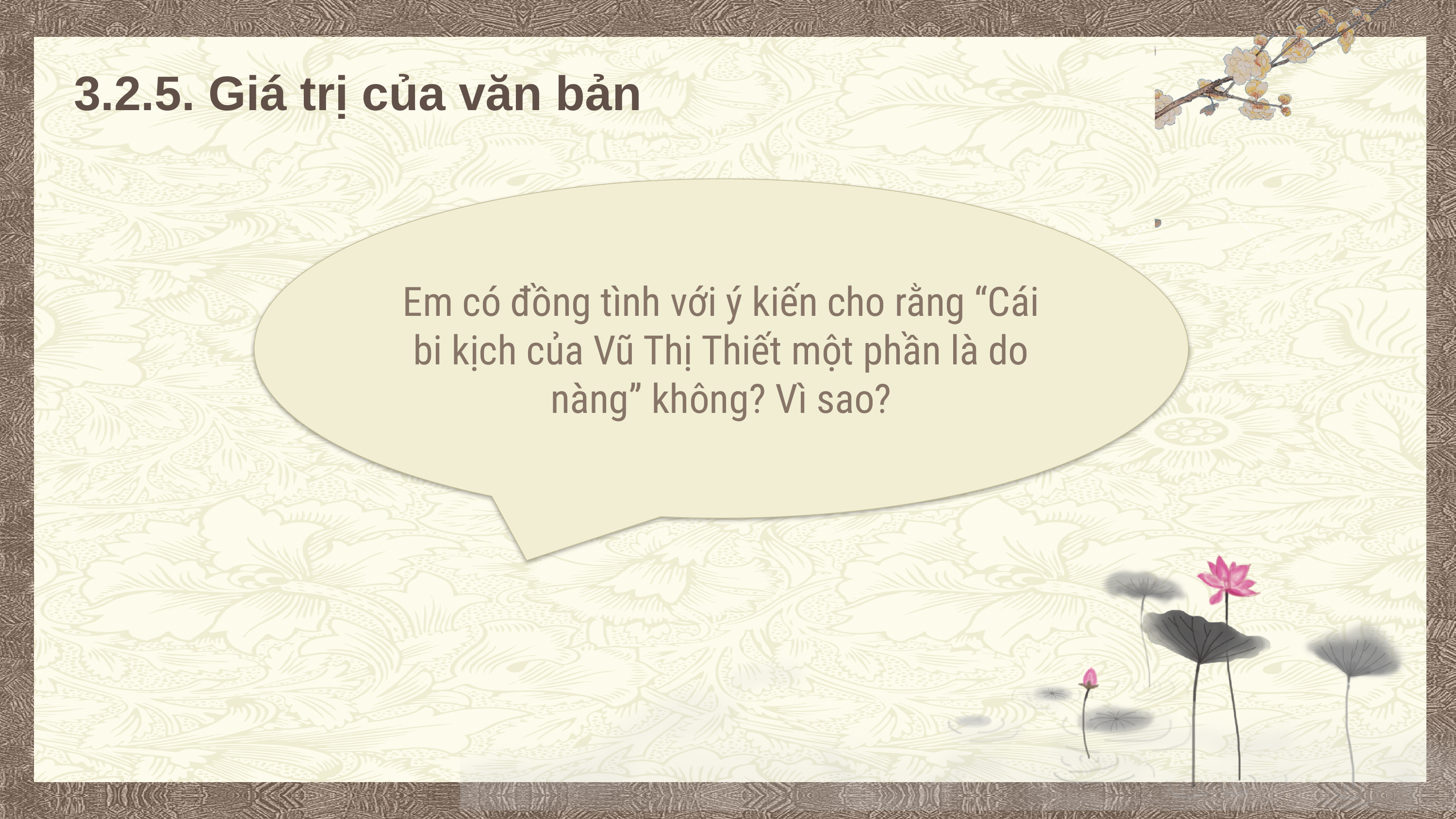

3.2.5. Giá trị của văn bản
Em có đồng tình với ý kiến cho rằng “Cái bi kịch của Vũ Thị Thiết một phần là do nàng” không? Vì sao?